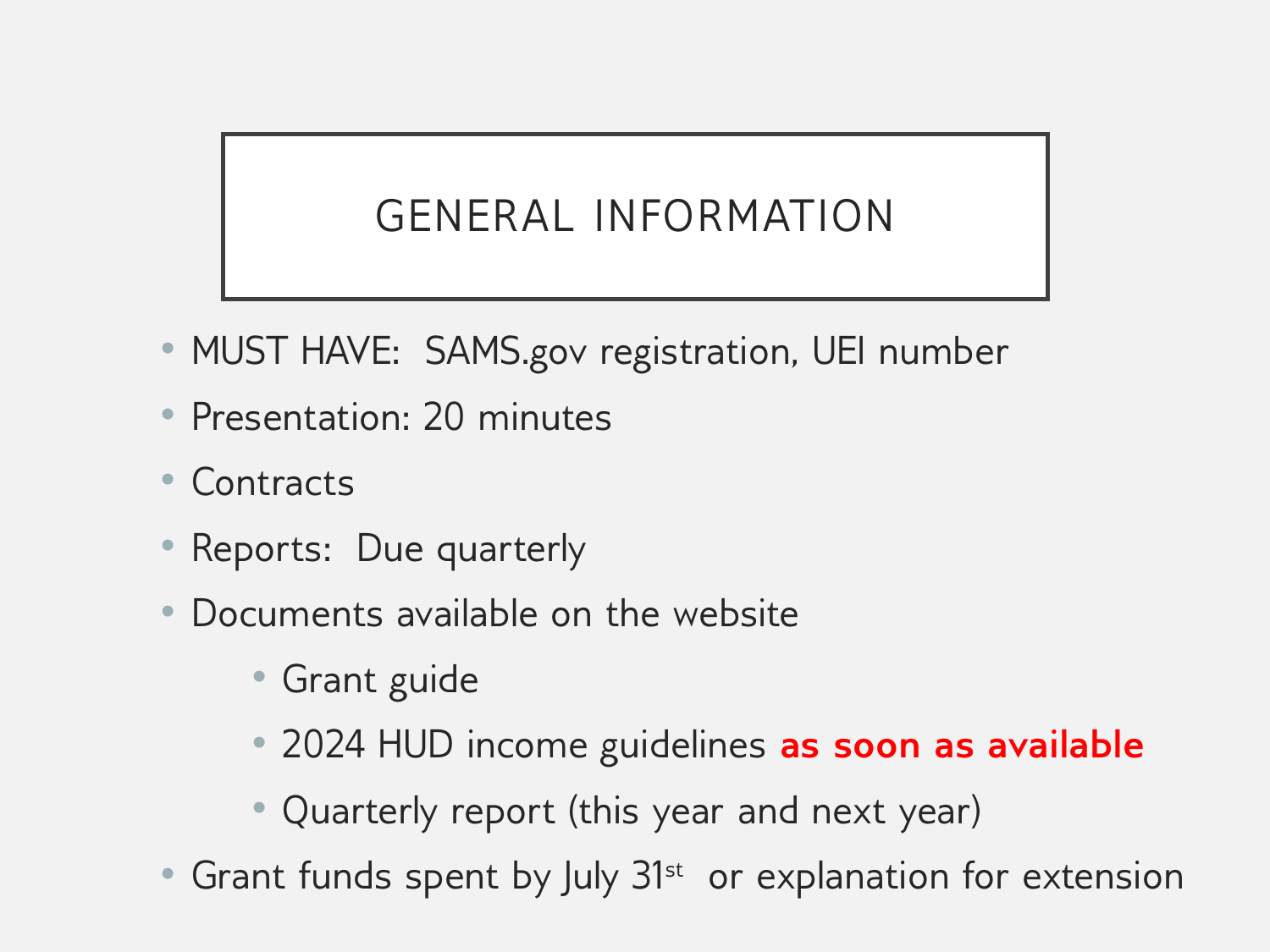

# General Information
MUST HAVE:  SAMS.gov registration, UEI number
Presentation: 20 minutes
Contracts
Reports:  Due quarterly
Documents available on the website
Grant guide
2024 HUD income guidelines as soon as available
Quarterly report (this year and next year)
Grant funds spent by July 31st  or explanation for extension